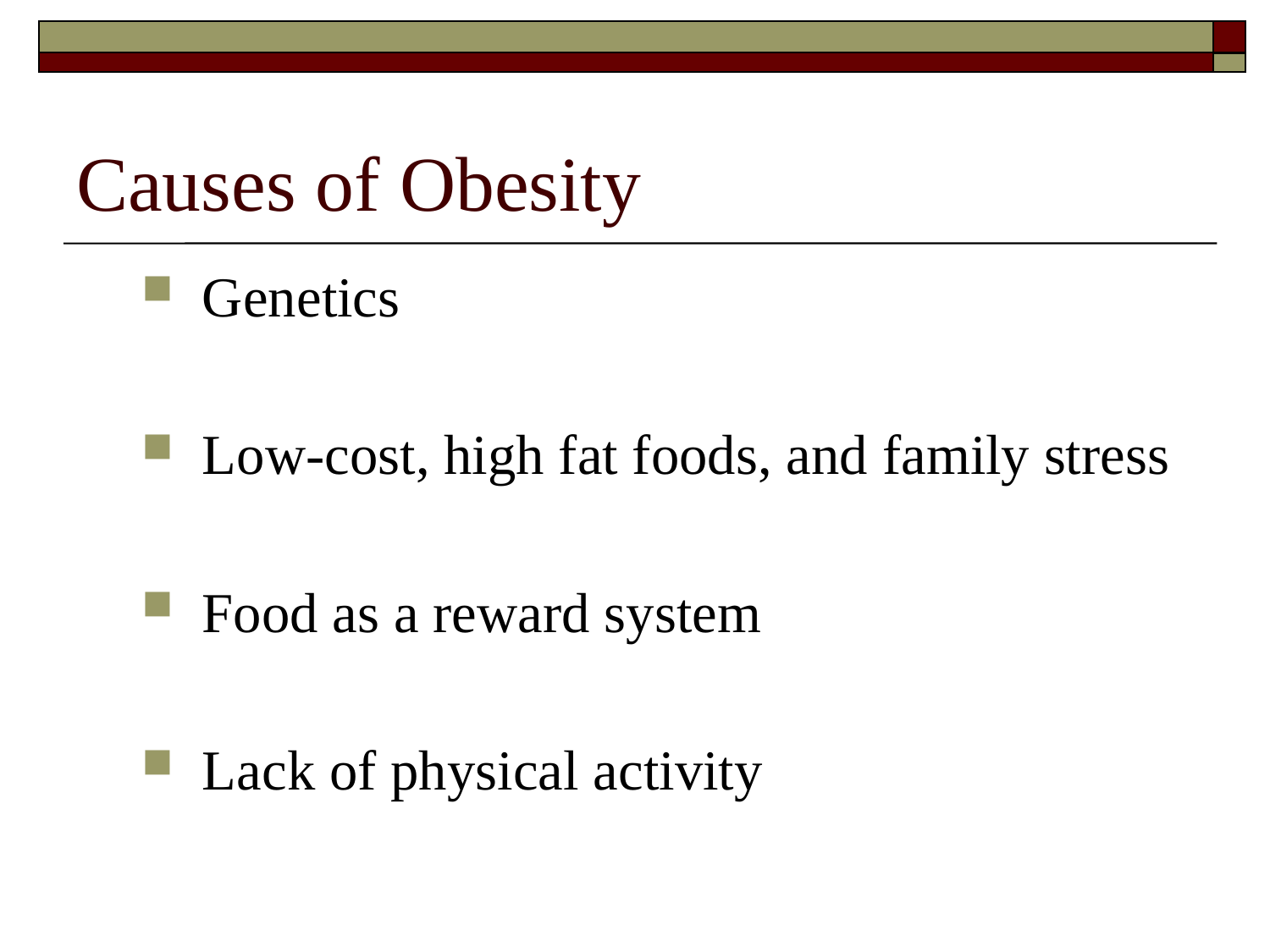

# Causes of Obesity
Genetics

Low-cost, high fat foods, and family stress

Food as a reward system

Lack of physical activity